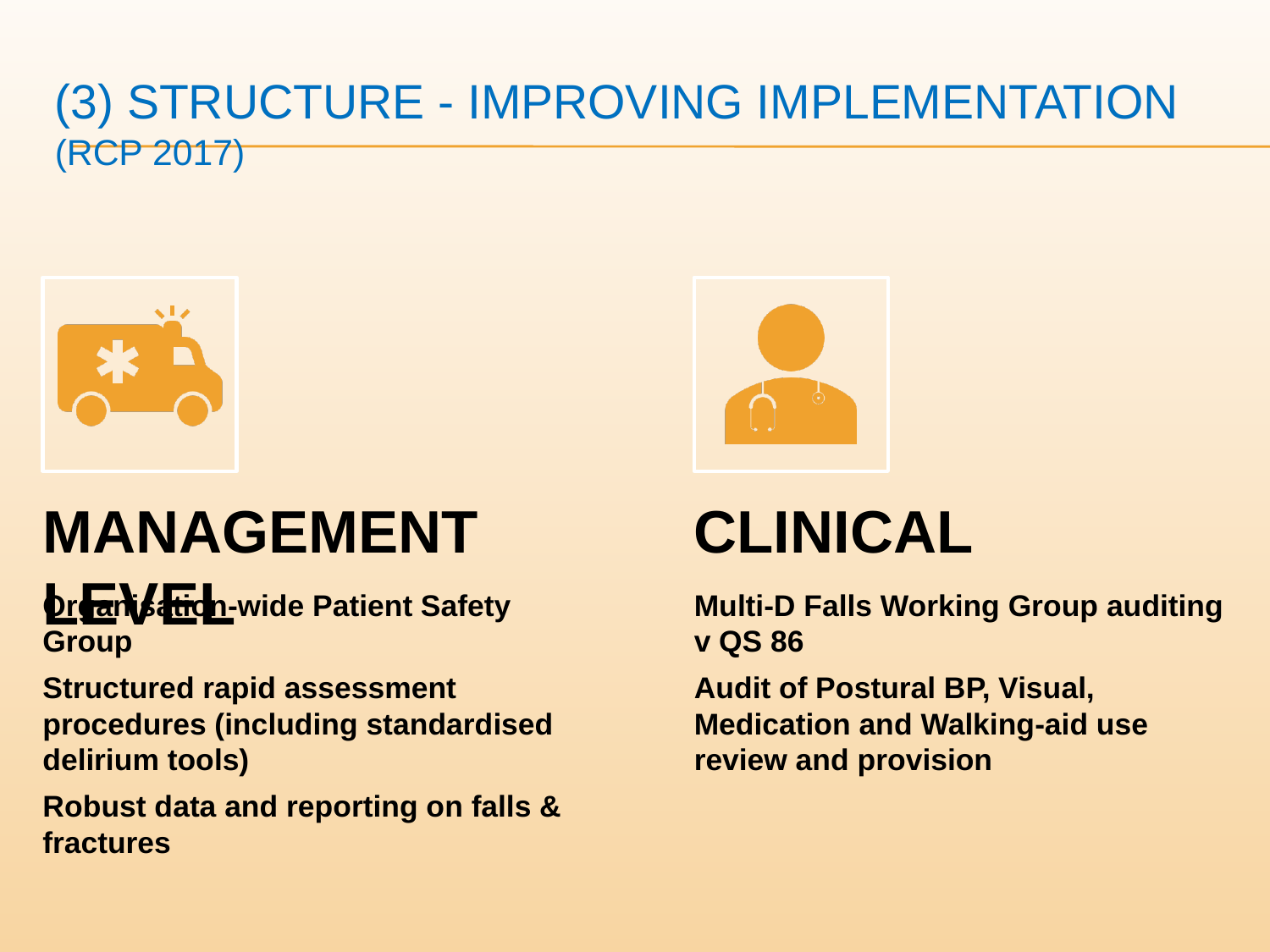

# (3) STRUCTURE - IMPROVING IMPLEMENTATION (RCP 2017)
MANAGEMENT LEVEL
Organisation-wide Patient Safety Group
Structured rapid assessment procedures (including standardised delirium tools)
Robust data and reporting on falls & fractures
CLINICAL
Multi-D Falls Working Group auditing v QS 86
Audit of Postural BP, Visual, Medication and Walking-aid use review and provision